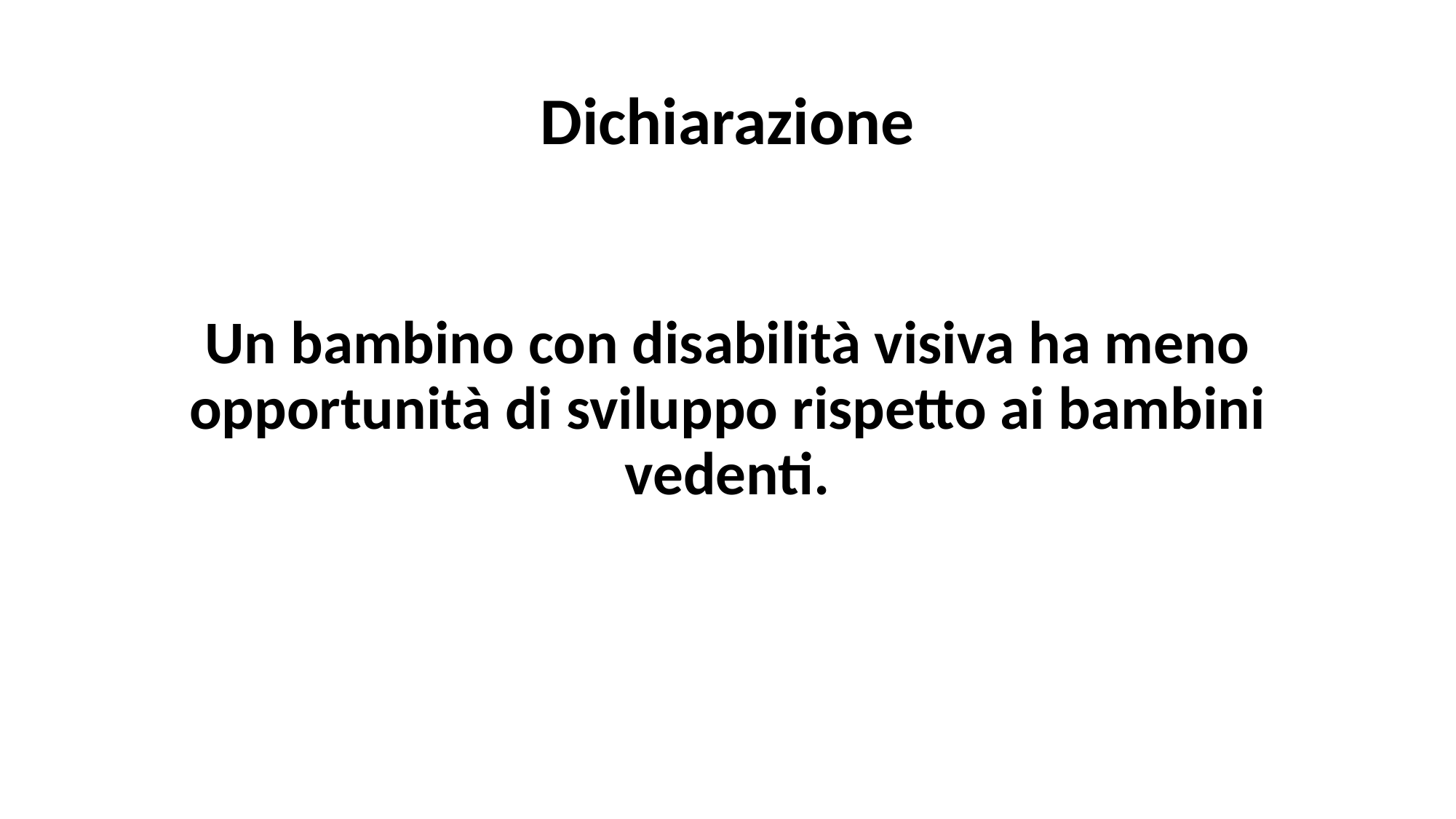

# Dichiarazione

Un bambino con disabilità visiva ha meno opportunità di sviluppo rispetto ai bambini vedenti.